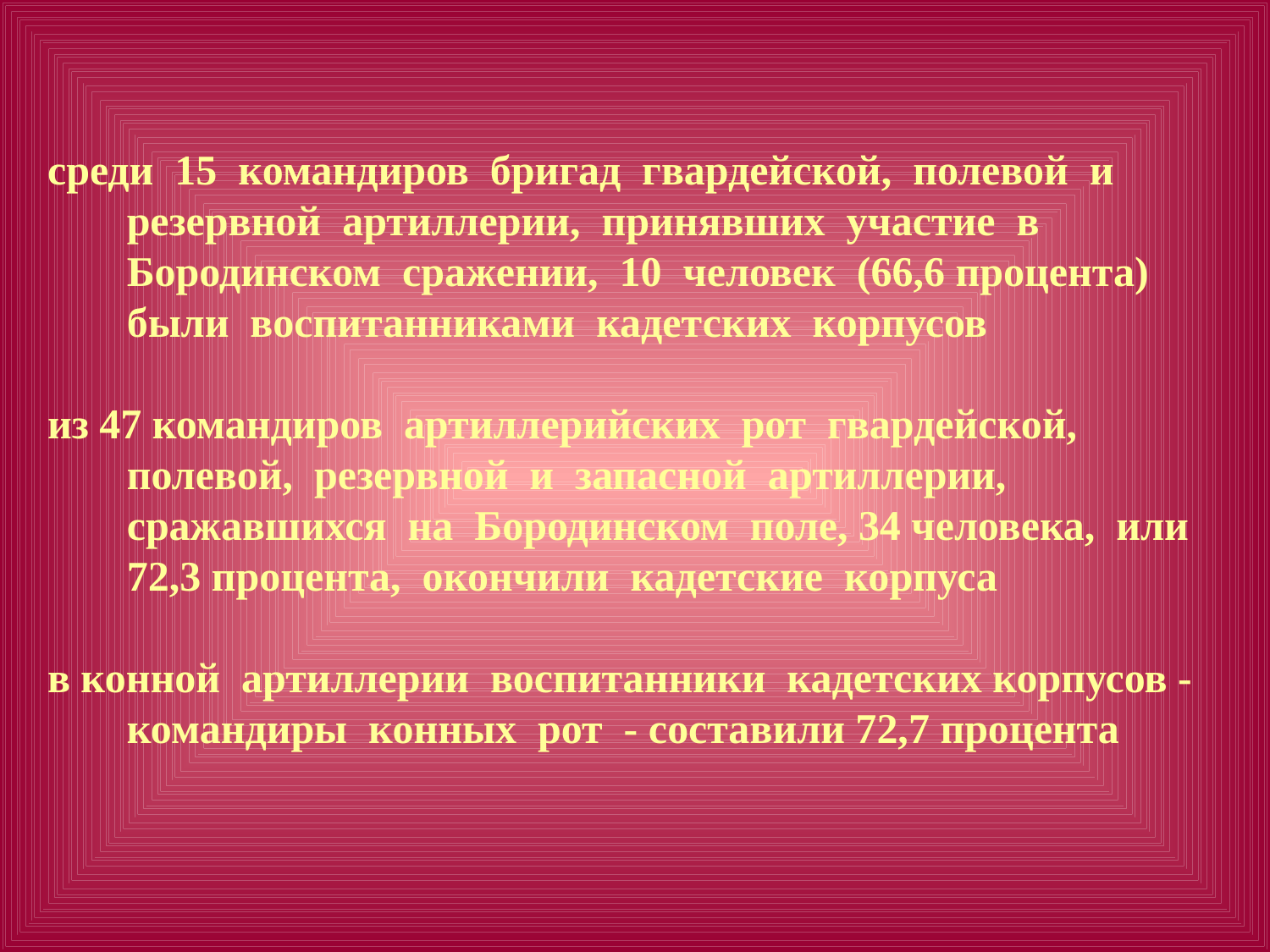

среди  15  командиров  бригад  гвардейской,  полевой  и резервной  артиллерии,  принявших  участие  в Бородинском  сражении,  10  человек  (66,6 процента) были  воспитанниками  кадетских  корпусов

из 47 командиров  артиллерийских  рот  гвардейской, полевой,  резервной  и  запасной  артиллерии, сражавшихся  на  Бородинском  поле, 34 человека,  или 72,3 процента,  окончили  кадетские  корпуса

в конной  артиллерии  воспитанники  кадетских корпусов - командиры  конных  рот  - составили 72,7 процента